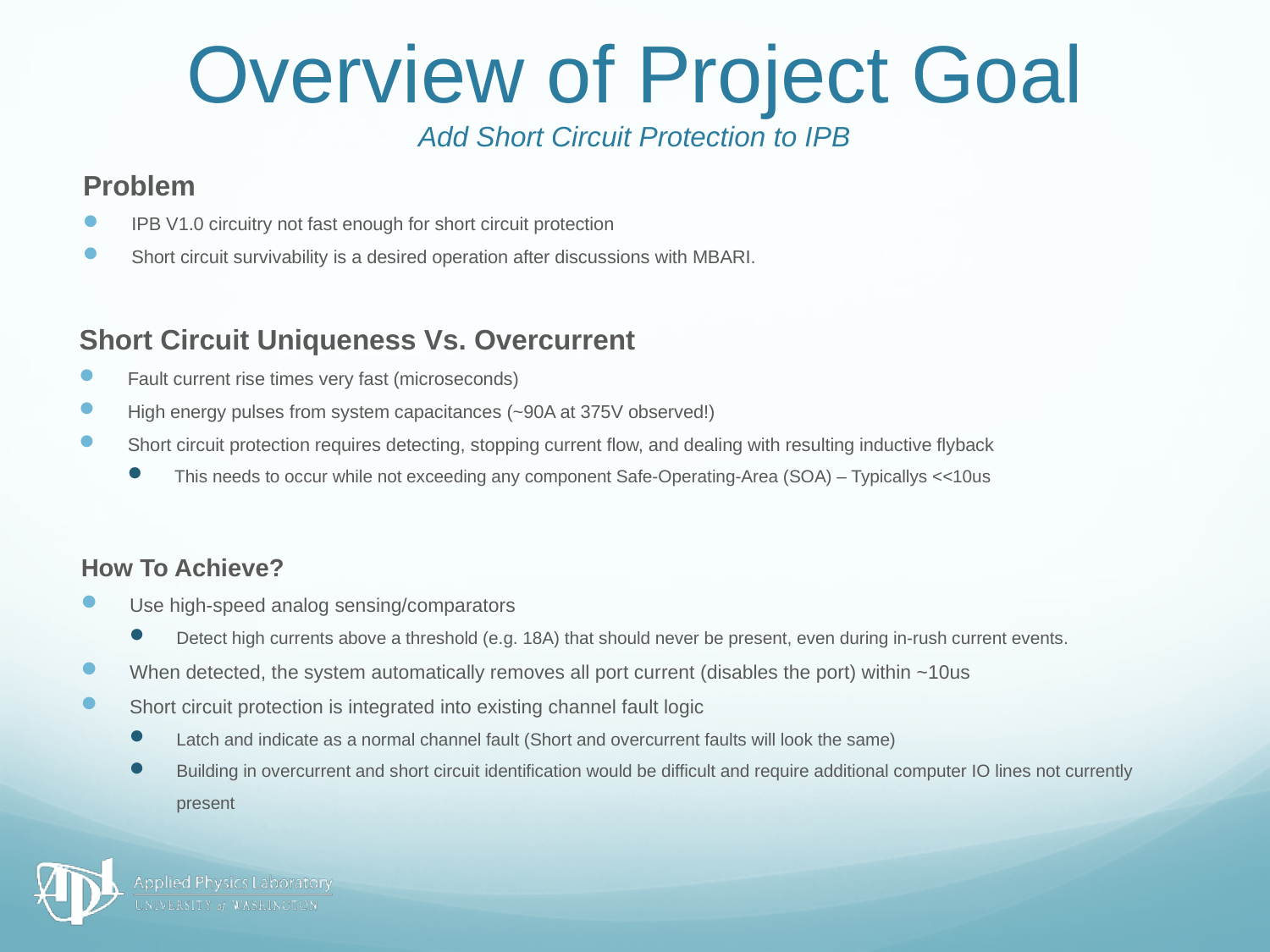

# Overview of Project Goal Add Short Circuit Protection to IPB
Problem
IPB V1.0 circuitry not fast enough for short circuit protection
Short circuit survivability is a desired operation after discussions with MBARI.
Short Circuit Uniqueness Vs. Overcurrent
Fault current rise times very fast (microseconds)
High energy pulses from system capacitances (~90A at 375V observed!)
Short circuit protection requires detecting, stopping current flow, and dealing with resulting inductive flyback
This needs to occur while not exceeding any component Safe-Operating-Area (SOA) – Typicallys <<10us
How To Achieve?
Use high-speed analog sensing/comparators
Detect high currents above a threshold (e.g. 18A) that should never be present, even during in-rush current events.
When detected, the system automatically removes all port current (disables the port) within ~10us
Short circuit protection is integrated into existing channel fault logic
Latch and indicate as a normal channel fault (Short and overcurrent faults will look the same)
Building in overcurrent and short circuit identification would be difficult and require additional computer IO lines not currently present